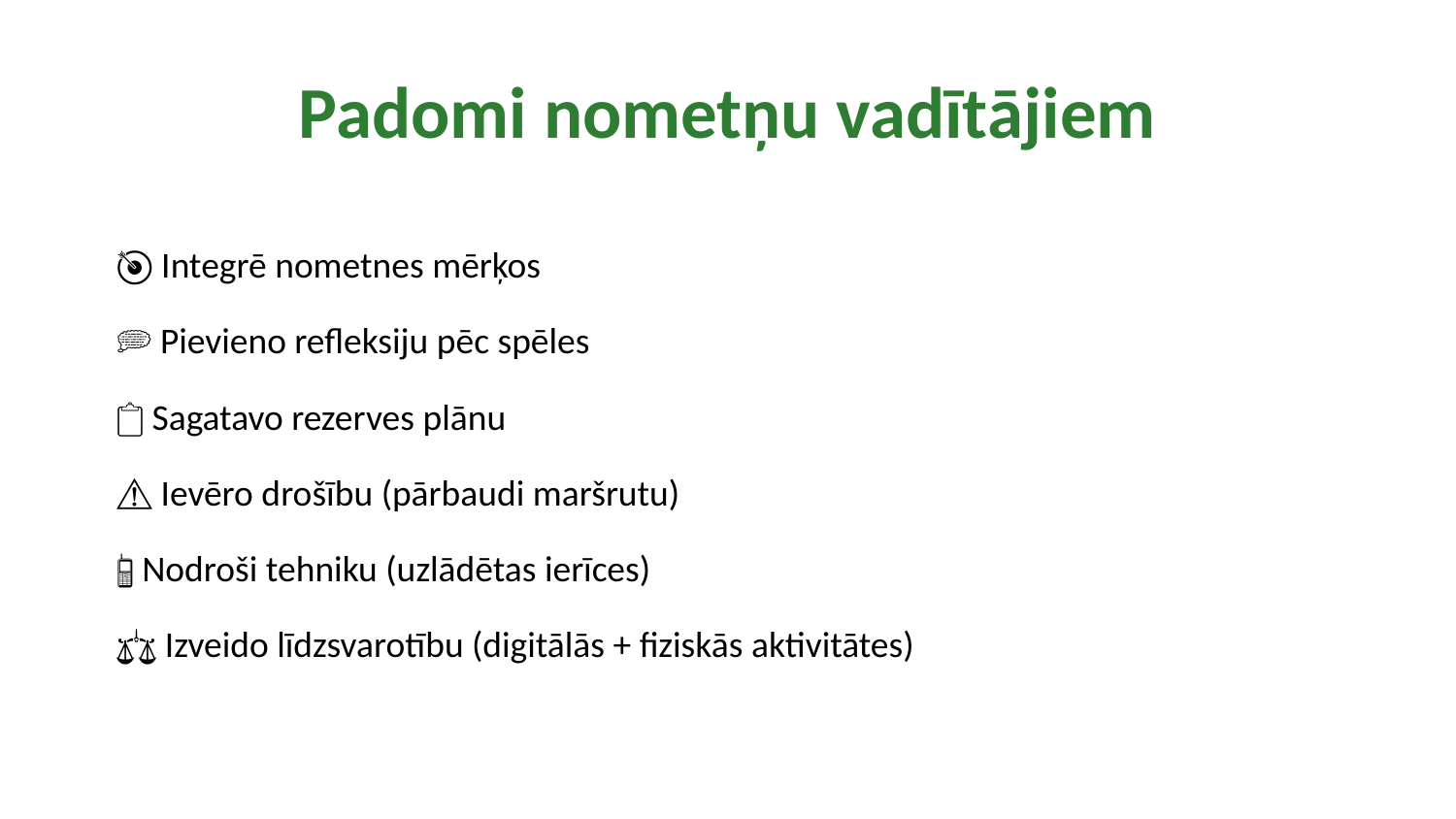

Padomi nometņu vadītājiem

🎯 Integrē nometnes mērķos
💭 Pievieno refleksiju pēc spēles
📋 Sagatavo rezerves plānu
⚠️ Ievēro drošību (pārbaudi maršrutu)
📱 Nodroši tehniku (uzlādētas ierīces)
⚖️ Izveido līdzsvarotību (digitālās + fiziskās aktivitātes)